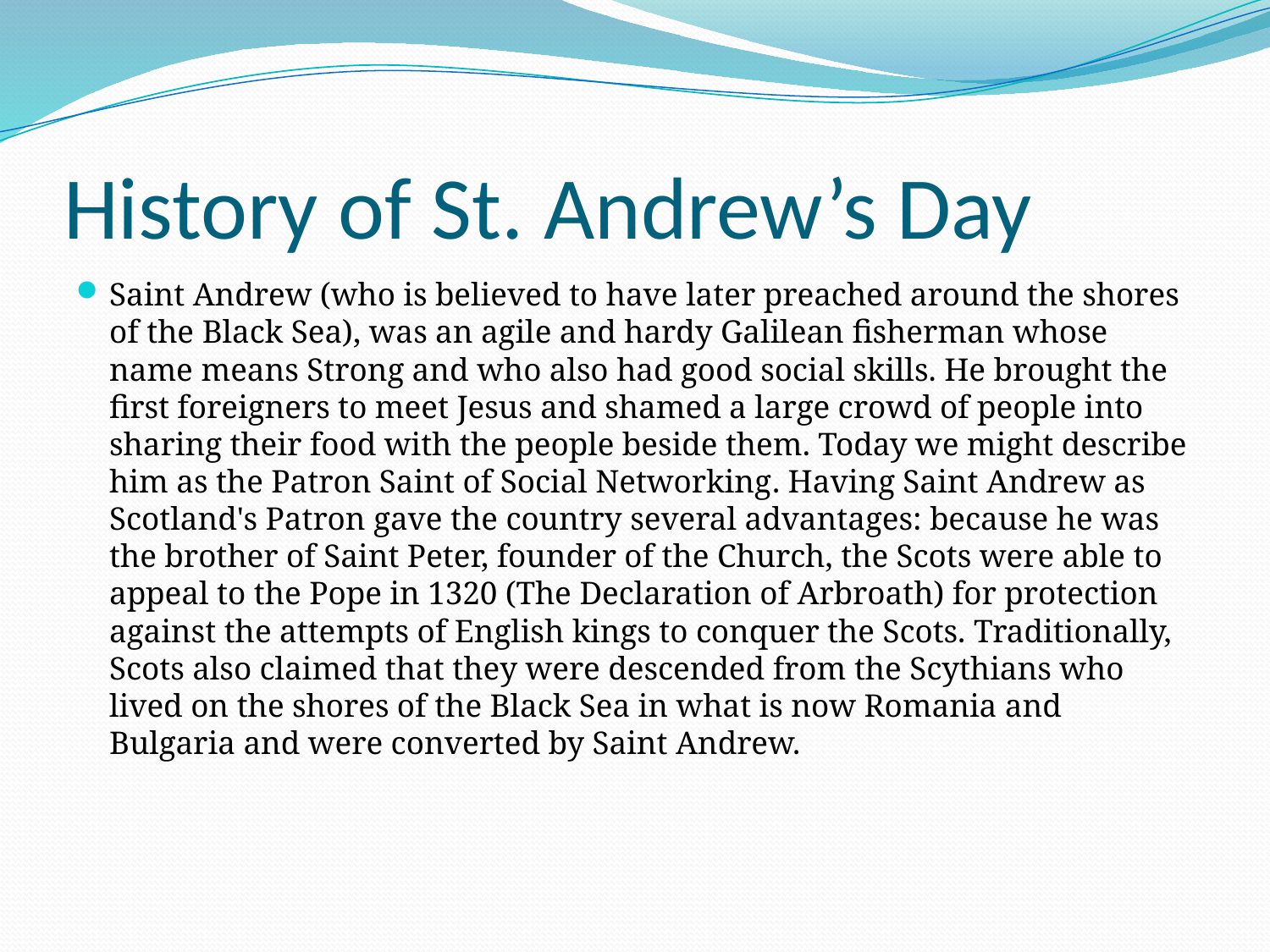

# History of St. Andrew’s Day
Saint Andrew (who is believed to have later preached around the shores of the Black Sea), was an agile and hardy Galilean fisherman whose name means Strong and who also had good social skills. He brought the first foreigners to meet Jesus and shamed a large crowd of people into sharing their food with the people beside them. Today we might describe him as the Patron Saint of Social Networking. Having Saint Andrew as Scotland's Patron gave the country several advantages: because he was the brother of Saint Peter, founder of the Church, the Scots were able to appeal to the Pope in 1320 (The Declaration of Arbroath) for protection against the attempts of English kings to conquer the Scots. Traditionally, Scots also claimed that they were descended from the Scythians who lived on the shores of the Black Sea in what is now Romania and Bulgaria and were converted by Saint Andrew.